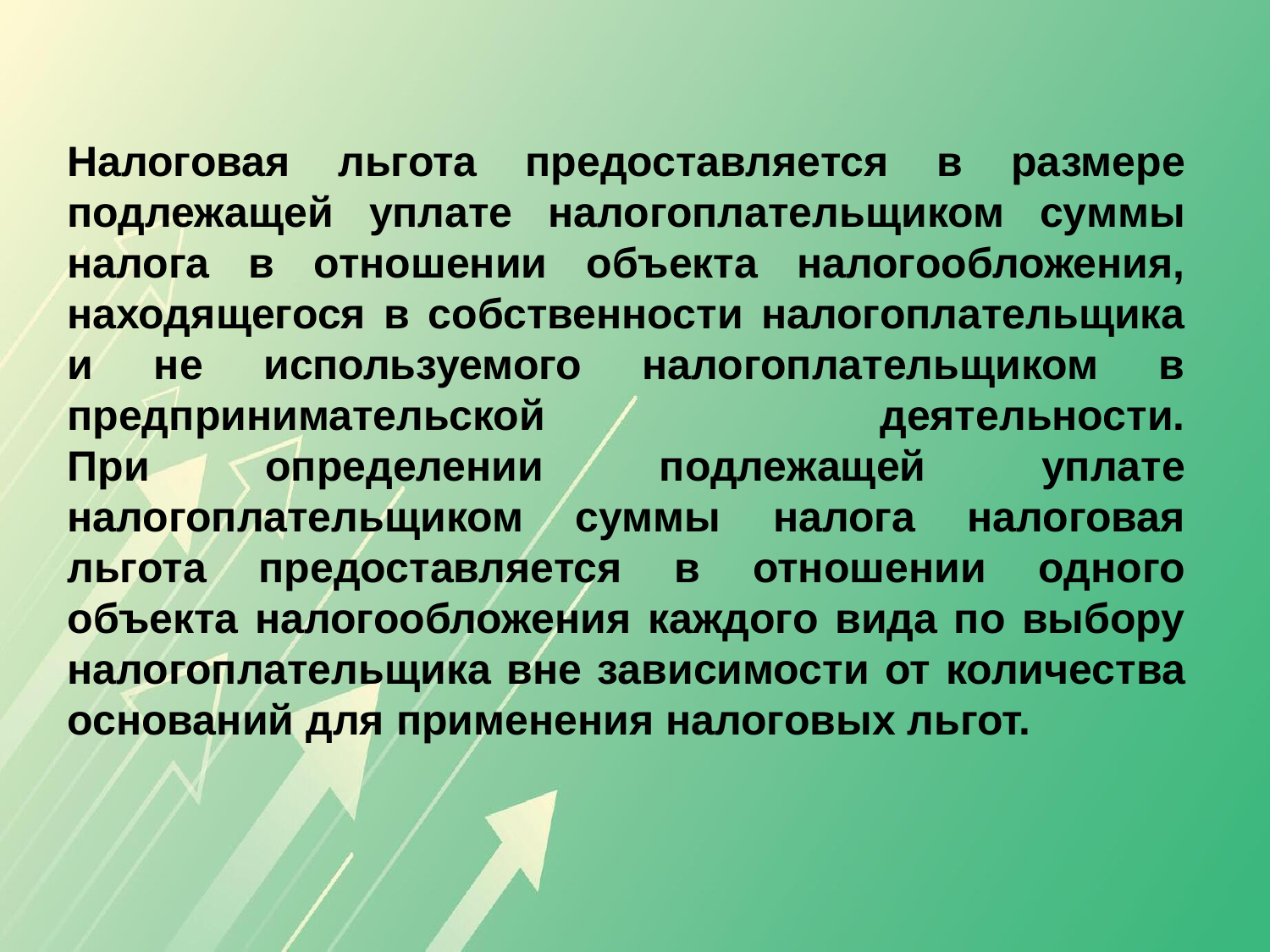

Налоговая льгота предоставляется в размере подлежащей уплате налогоплательщиком суммы налога в отношении объекта налогообложения, находящегося в собственности налогоплательщика и не используемого налогоплательщиком в предпринимательской деятельности.
При определении подлежащей уплате налогоплательщиком суммы налога налоговая льгота предоставляется в отношении одного объекта налогообложения каждого вида по выбору налогоплательщика вне зависимости от количества оснований для применения налоговых льгот.